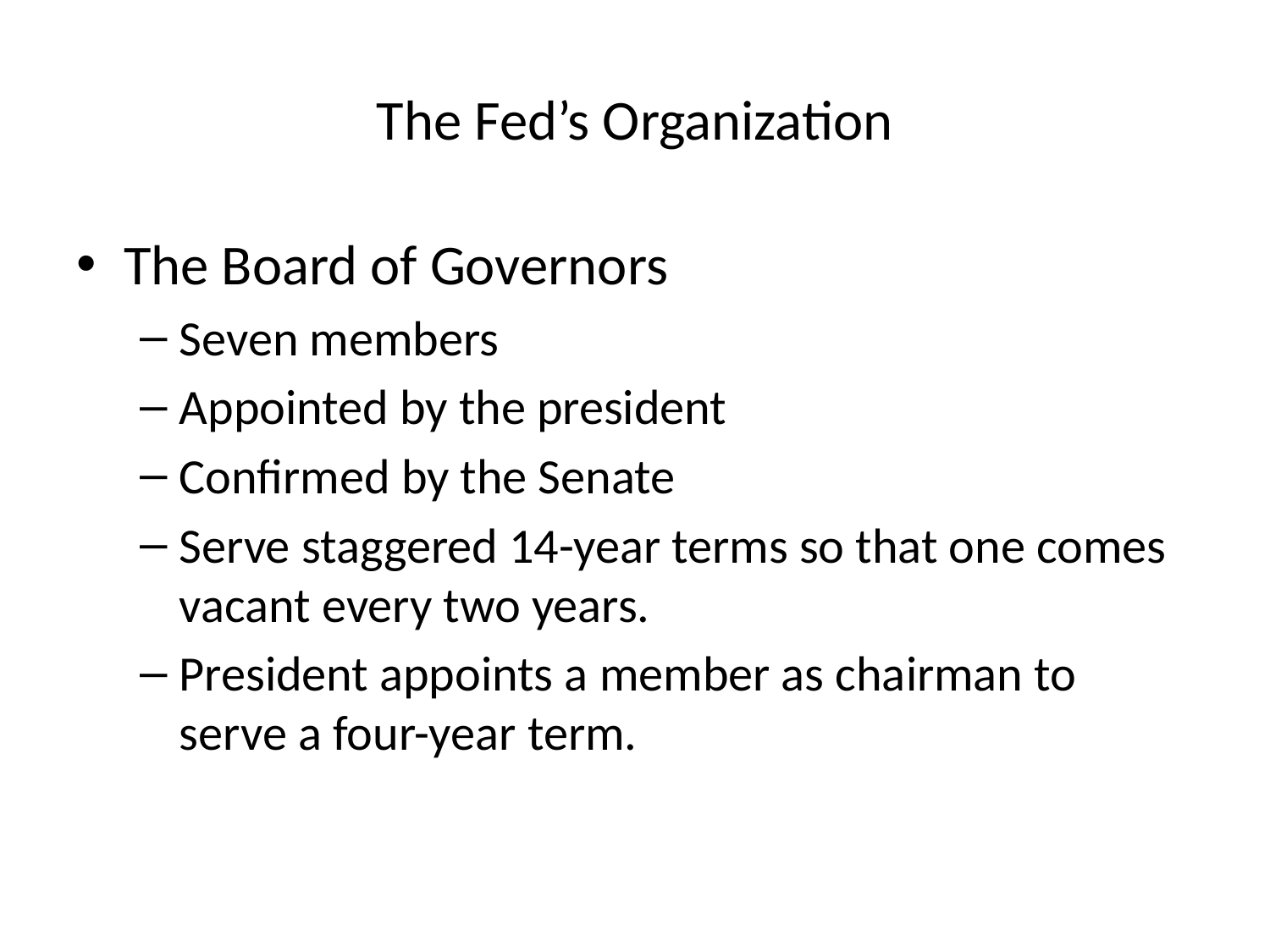

# The Fed’s Organization
The Board of Governors
Seven members
Appointed by the president
Confirmed by the Senate
Serve staggered 14-year terms so that one comes vacant every two years.
President appoints a member as chairman to serve a four-year term.